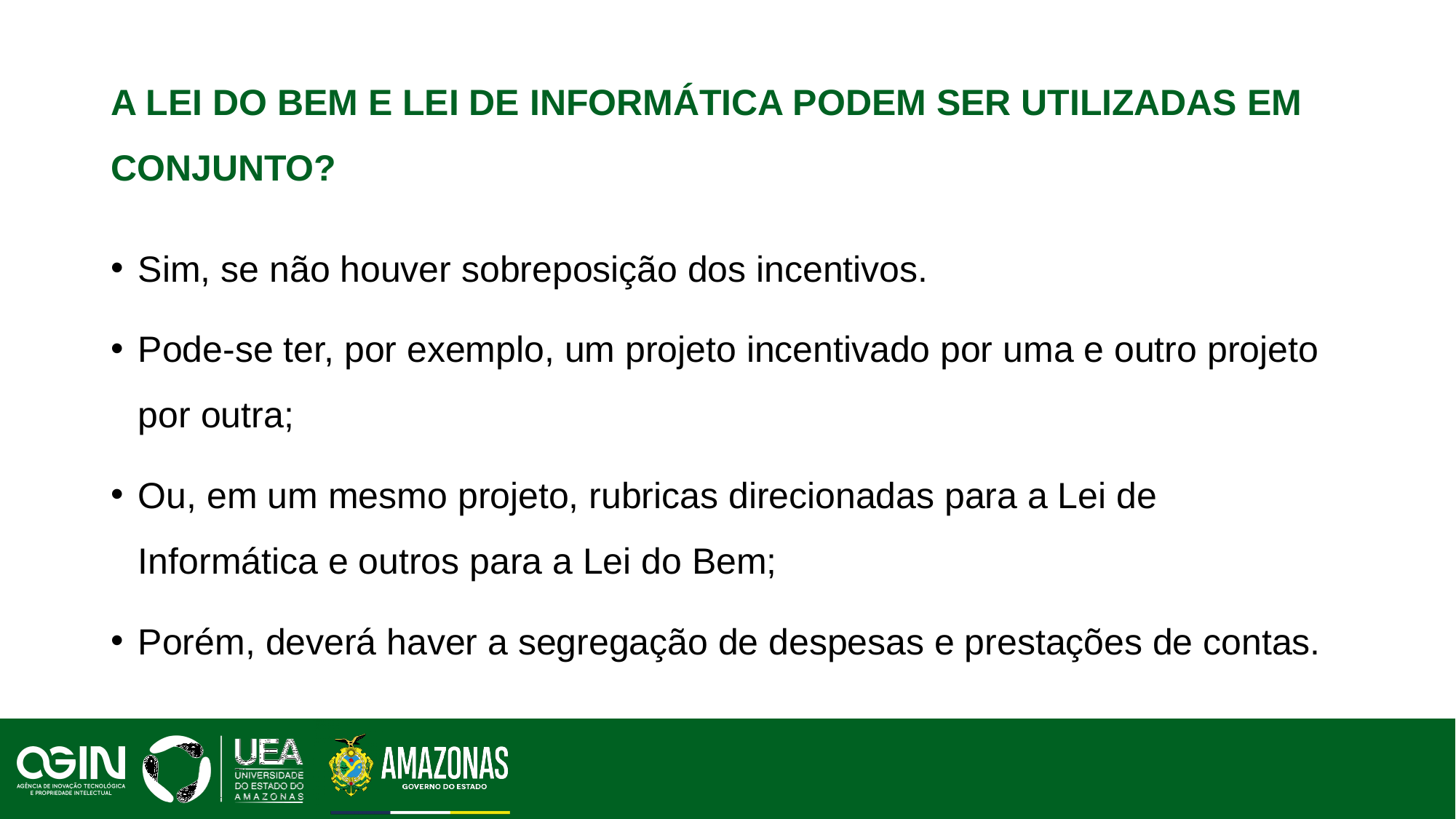

# A LEI Do bem e lei de informática podem ser utilizadas em conjunto?
Sim, se não houver sobreposição dos incentivos.
Pode-se ter, por exemplo, um projeto incentivado por uma e outro projeto por outra;
Ou, em um mesmo projeto, rubricas direcionadas para a Lei de Informática e outros para a Lei do Bem;
Porém, deverá haver a segregação de despesas e prestações de contas.